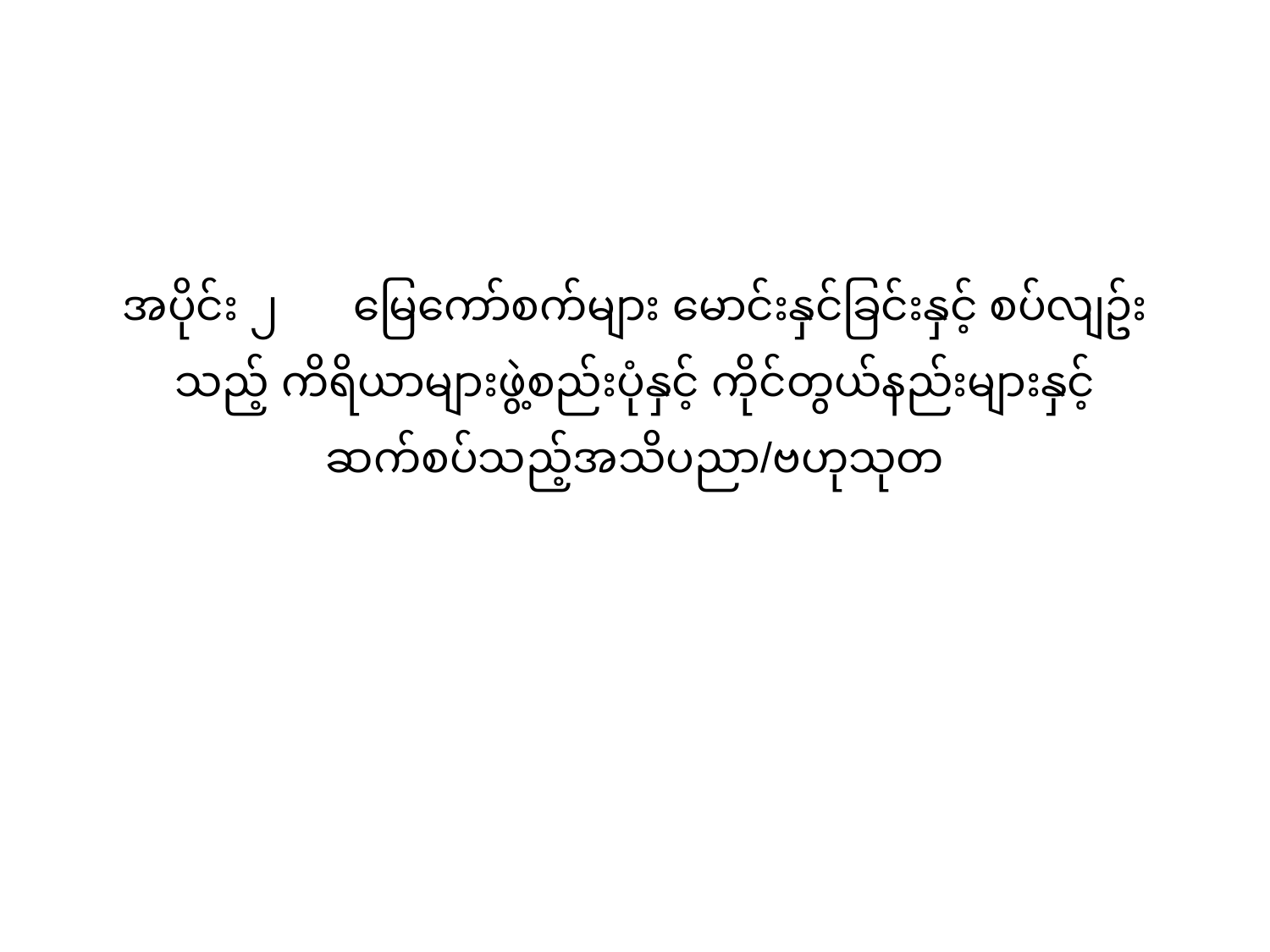

# အပိုင်း ၂ 　မြေကော်စက်များ မောင်းနှင်ခြင်းနှင့် စပ်လျဥ်းသည့် ကိရိယာများဖွဲ့စည်းပုံနှင့် ကိုင်တွယ်နည်းများနှင့် ဆက်စပ်သည့်အသိပညာ/ဗဟုသုတ